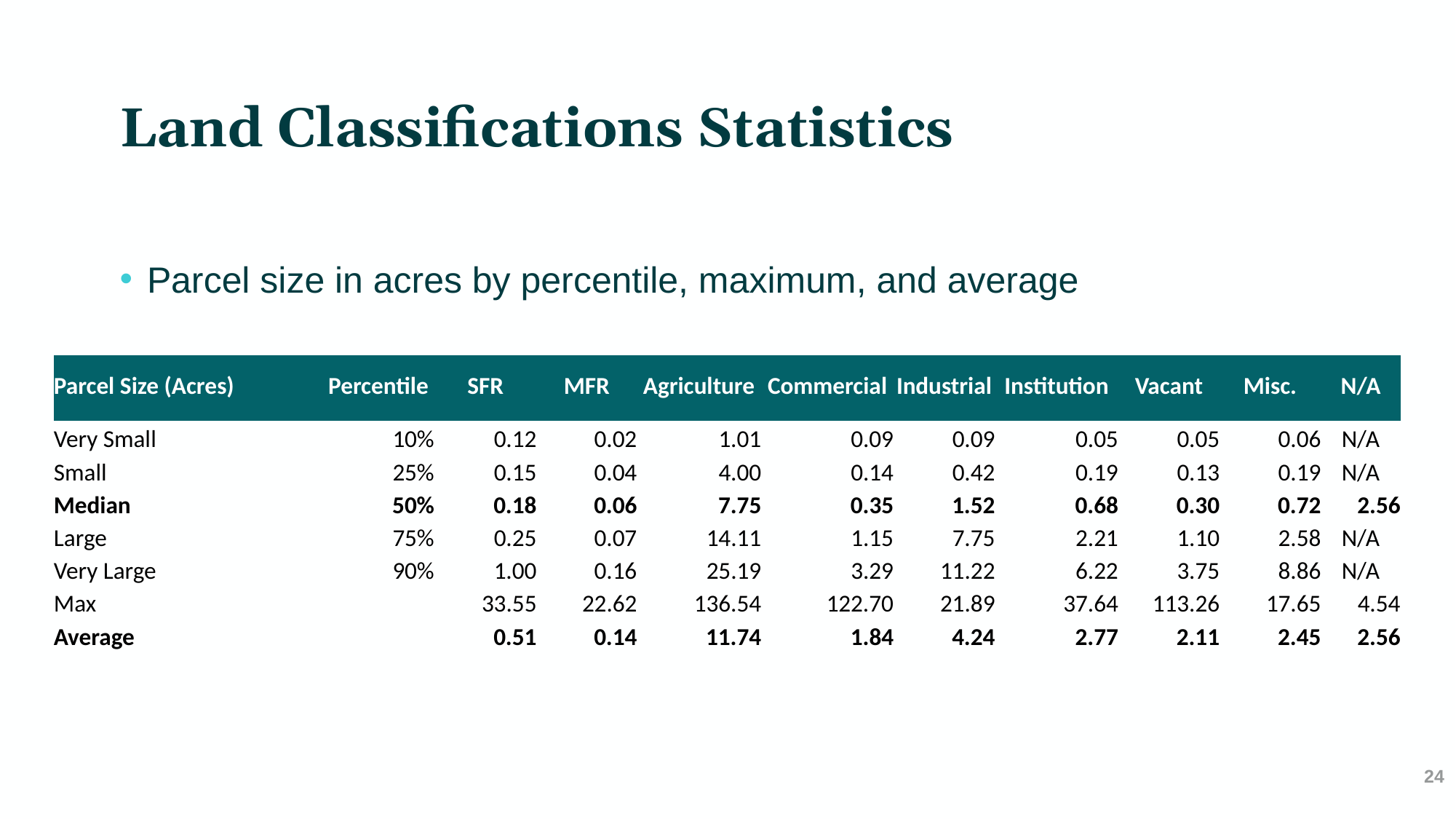

# Land Classifications Statistics
Parcel size in acres by percentile, maximum, and average
| Parcel Size (Acres) | Percentile | SFR | MFR | Agriculture | Commercial | Industrial | Institution | Vacant | Misc. | N/A |
| --- | --- | --- | --- | --- | --- | --- | --- | --- | --- | --- |
| Very Small | 10% | 0.12 | 0.02 | 1.01 | 0.09 | 0.09 | 0.05 | 0.05 | 0.06 | N/A |
| Small | 25% | 0.15 | 0.04 | 4.00 | 0.14 | 0.42 | 0.19 | 0.13 | 0.19 | N/A |
| Median | 50% | 0.18 | 0.06 | 7.75 | 0.35 | 1.52 | 0.68 | 0.30 | 0.72 | 2.56 |
| Large | 75% | 0.25 | 0.07 | 14.11 | 1.15 | 7.75 | 2.21 | 1.10 | 2.58 | N/A |
| Very Large | 90% | 1.00 | 0.16 | 25.19 | 3.29 | 11.22 | 6.22 | 3.75 | 8.86 | N/A |
| Max |  | 33.55 | 22.62 | 136.54 | 122.70 | 21.89 | 37.64 | 113.26 | 17.65 | 4.54 |
| Average |  | 0.51 | 0.14 | 11.74 | 1.84 | 4.24 | 2.77 | 2.11 | 2.45 | 2.56 |
24